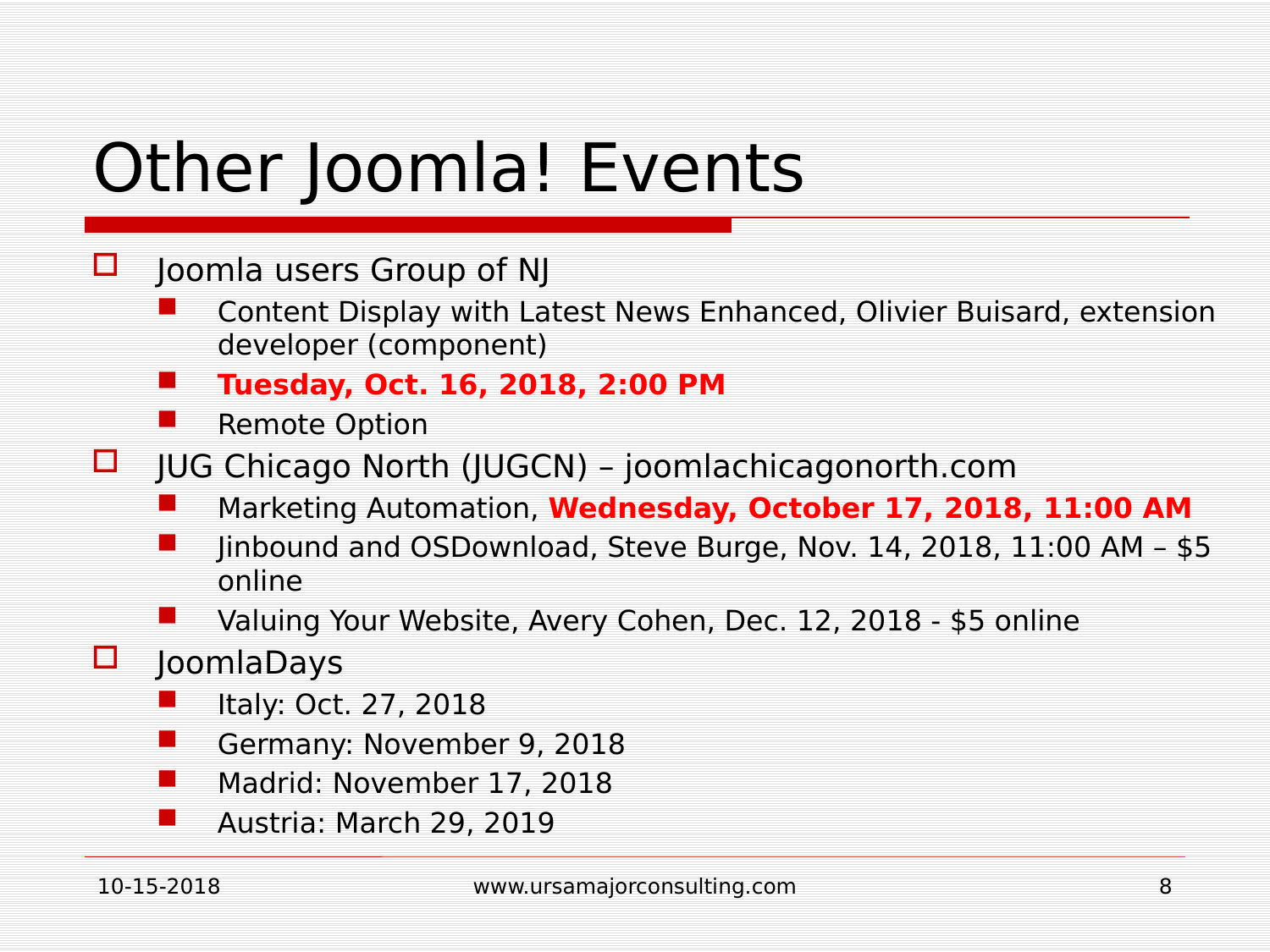

# Other Joomla! Events
Joomla users Group of NJ
Content Display with Latest News Enhanced, Olivier Buisard, extension developer (component)
Tuesday, Oct. 16, 2018, 2:00 PM
Remote Option
JUG Chicago North (JUGCN) – joomlachicagonorth.com
Marketing Automation, Wednesday, October 17, 2018, 11:00 AM
Jinbound and OSDownload, Steve Burge, Nov. 14, 2018, 11:00 AM – $5 online
Valuing Your Website, Avery Cohen, Dec. 12, 2018 - $5 online
JoomlaDays
Italy: Oct. 27, 2018
Germany: November 9, 2018
Madrid: November 17, 2018
Austria: March 29, 2019

10-15-2018
www.ursamajorconsulting.com
8